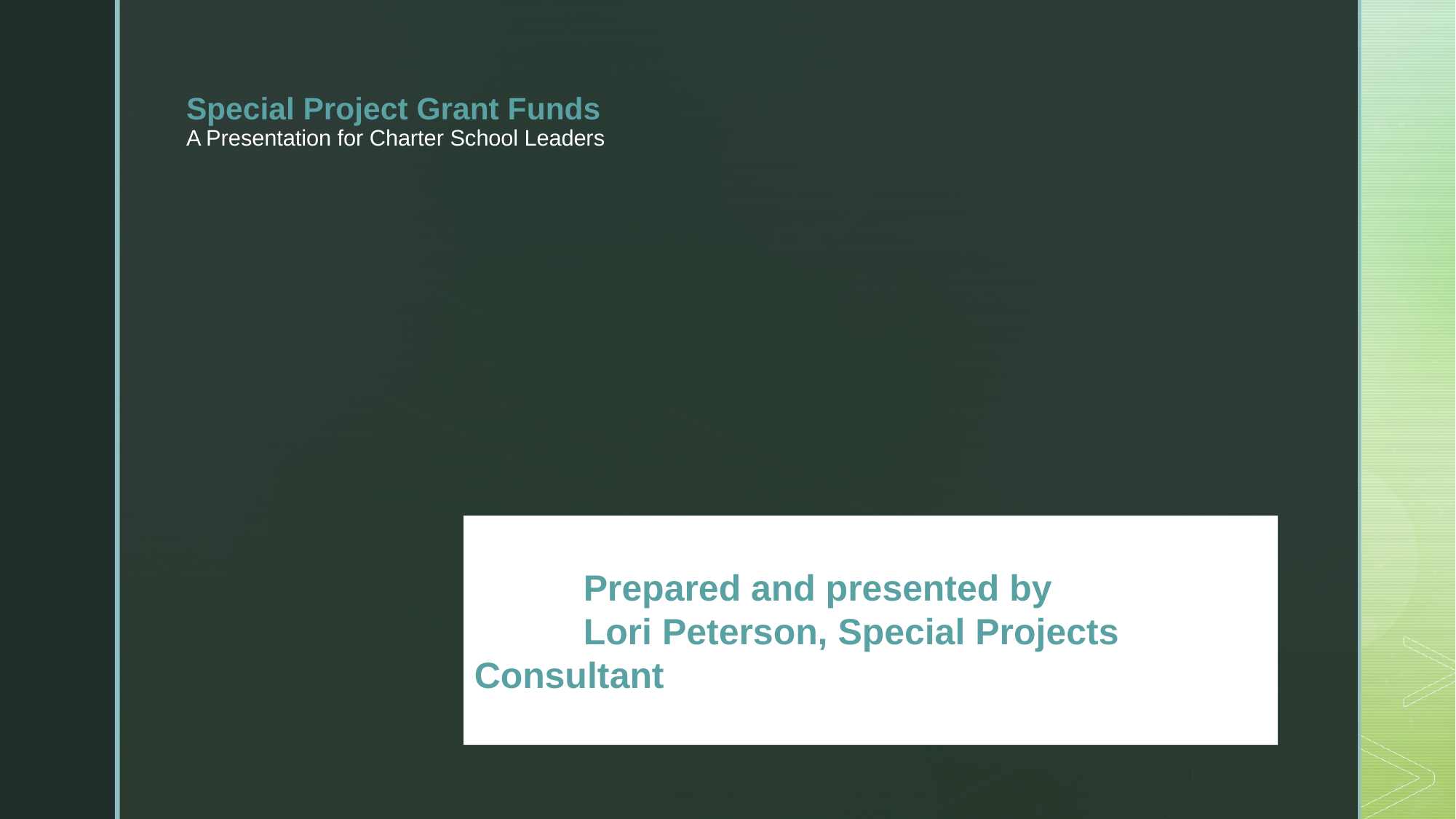

Special Project Grant Funds
A Presentation for Charter School Leaders

	Prepared and presented by
	Lori Peterson, Special Projects Consultant